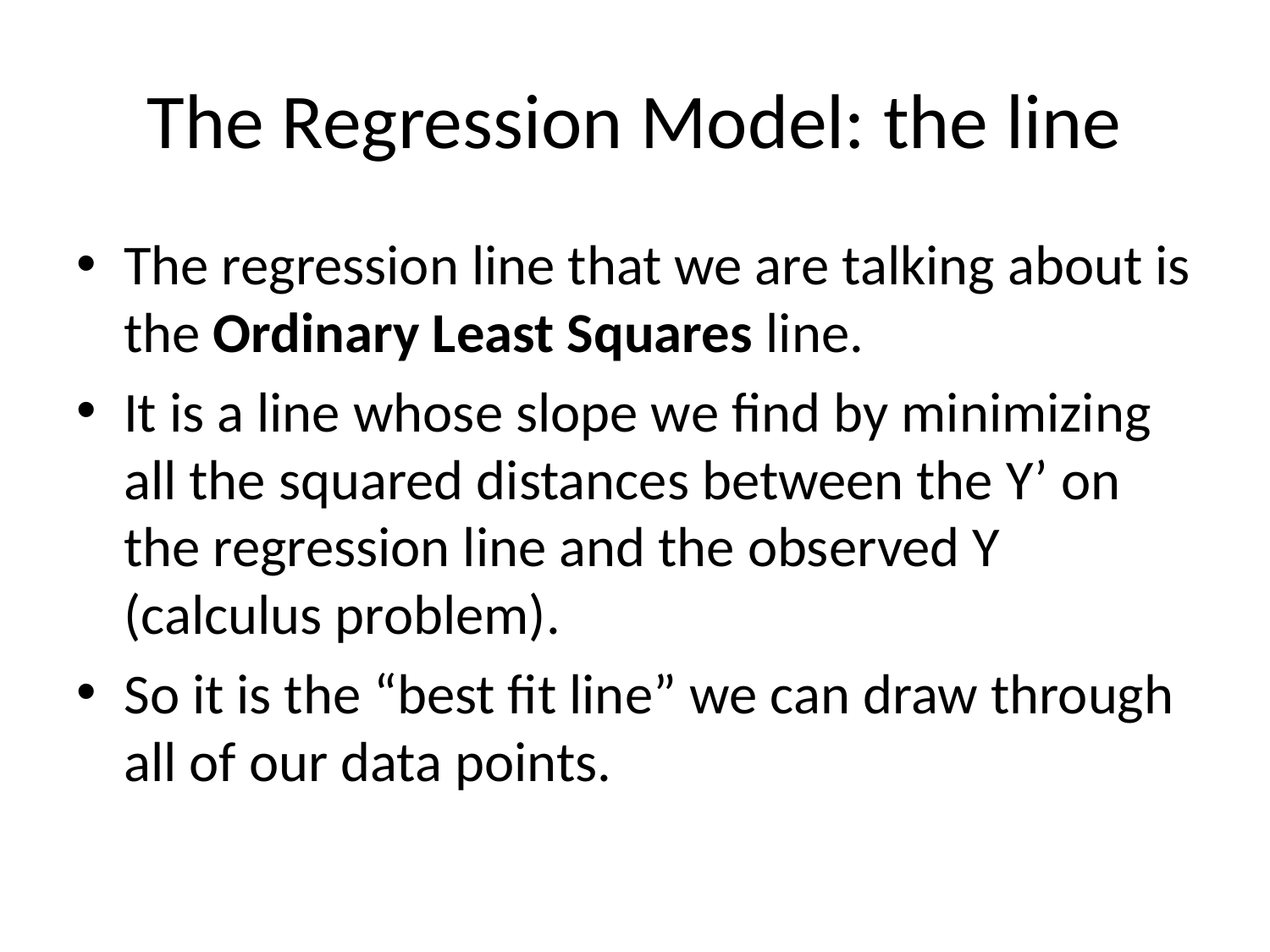

# The Regression Model: the line
The regression line that we are talking about is the Ordinary Least Squares line.
It is a line whose slope we find by minimizing all the squared distances between the Y’ on the regression line and the observed Y (calculus problem).
So it is the “best fit line” we can draw through all of our data points.